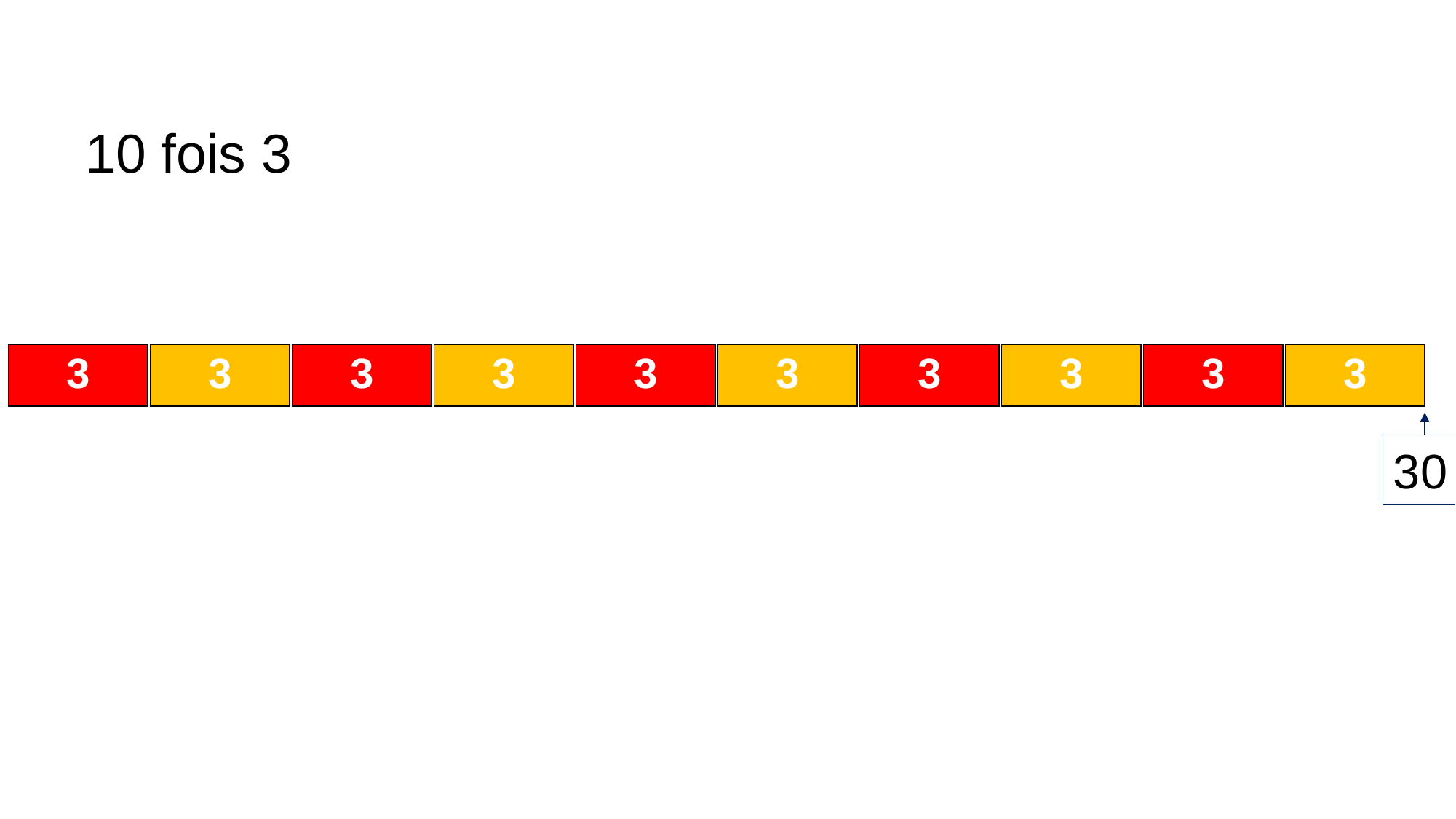

10 fois 3
| 3 |
| --- |
| 3 |
| --- |
| 3 |
| --- |
| 3 |
| --- |
| 3 |
| --- |
| 3 |
| --- |
| 3 |
| --- |
| 3 |
| --- |
| 3 |
| --- |
| 3 |
| --- |
30